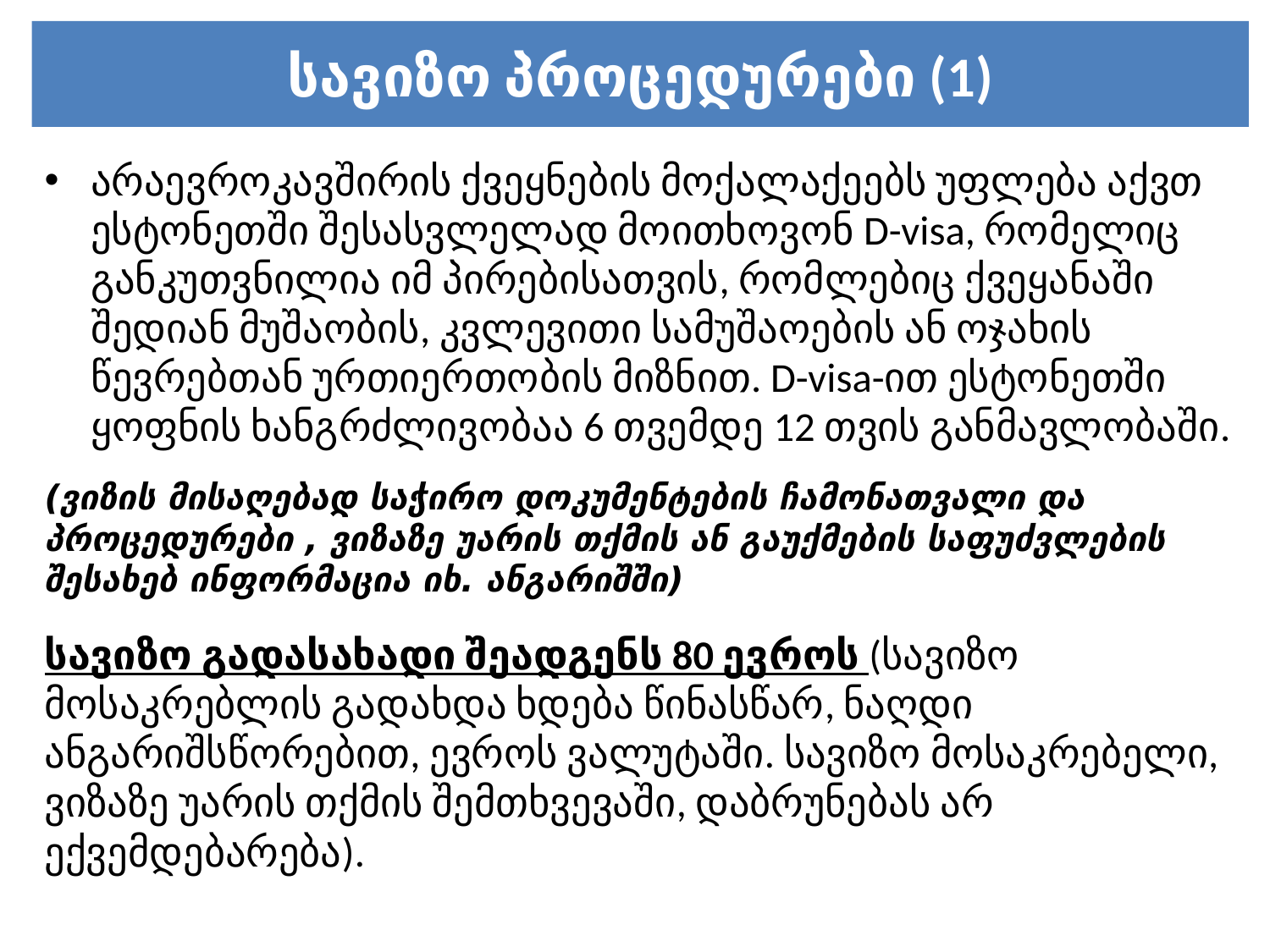

# სავიზო პროცედურები (1)
არაევროკავშირის ქვეყნების მოქალაქეებს უფლება აქვთ ესტონეთში შესასვლელად მოითხოვონ D-visa, რომელიც განკუთვნილია იმ პირებისათვის, რომლებიც ქვეყანაში შედიან მუშაობის, კვლევითი სამუშაოების ან ოჯახის წევრებთან ურთიერთობის მიზნით. D-visa-ით ესტონეთში ყოფნის ხანგრძლივობაა 6 თვემდე 12 თვის განმავლობაში.

(ვიზის მისაღებად საჭირო დოკუმენტების ჩამონათვალი და პროცედურები , ვიზაზე უარის თქმის ან გაუქმების საფუძვლების შესახებ ინფორმაცია იხ. ანგარიშში)

სავიზო გადასახადი შეადგენს 80 ევროს (სავიზო მოსაკრებლის გადახდა ხდება წინასწარ, ნაღდი ანგარიშსწორებით, ევროს ვალუტაში. სავიზო მოსაკრებელი, ვიზაზე უარის თქმის შემთხვევაში, დაბრუნებას არ ექვემდებარება).